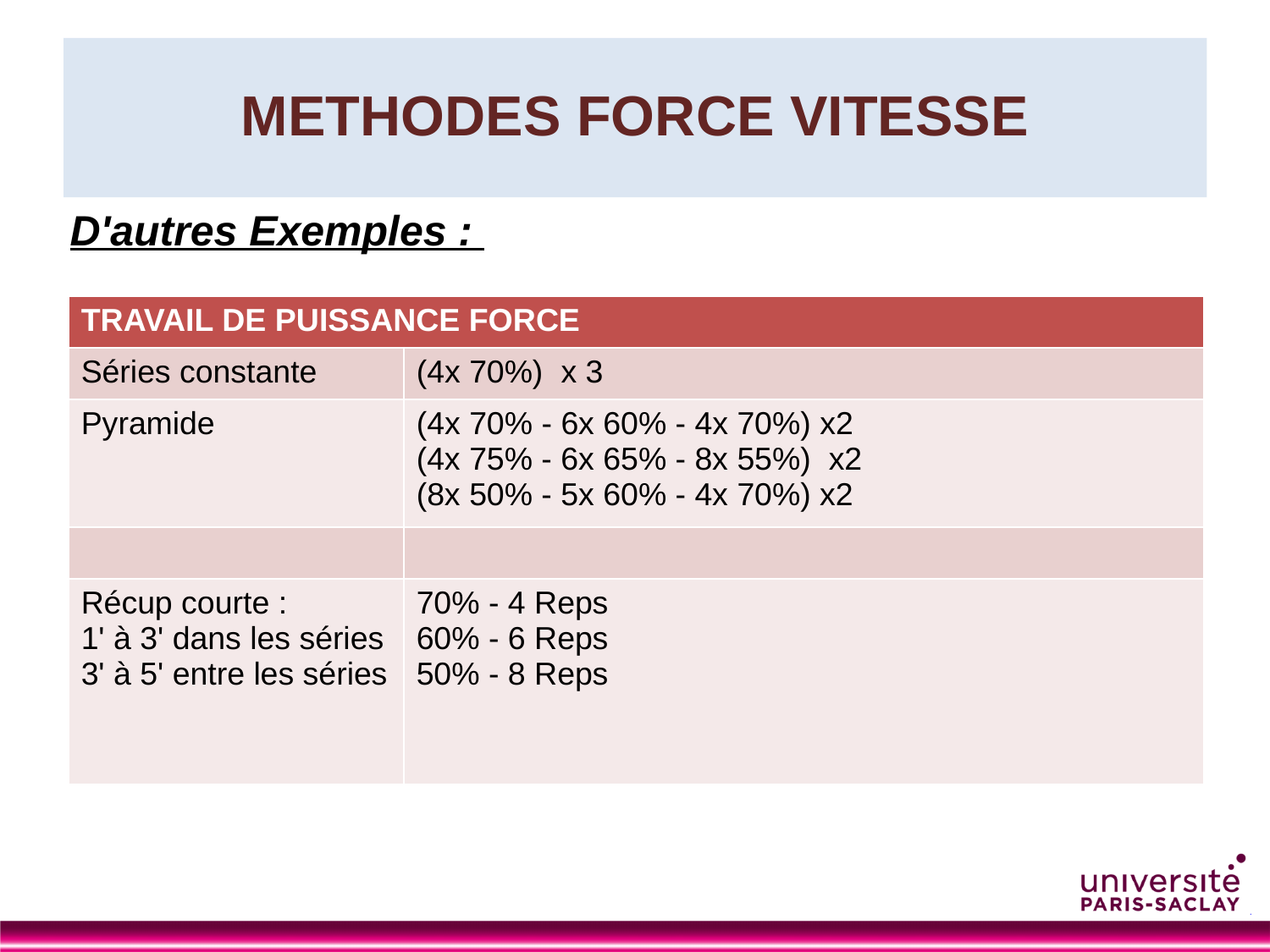

# METHODES FORCE VITESSE
D'autres Exemples :
| TRAVAIL DE PUISSANCE FORCE |  |
| --- | --- |
| Séries constante | (4x 70%) x 3 |
| Pyramide | (4x 70% - 6x 60% - 4x 70%) x2 (4x 75% - 6x 65% - 8x 55%) x2 (8x 50% - 5x 60% - 4x 70%) x2 |
|  |  |
| Récup courte : 1' à 3' dans les séries 3' à 5' entre les séries | 70% - 4 Reps 60% - 6 Reps 50% - 8 Reps |